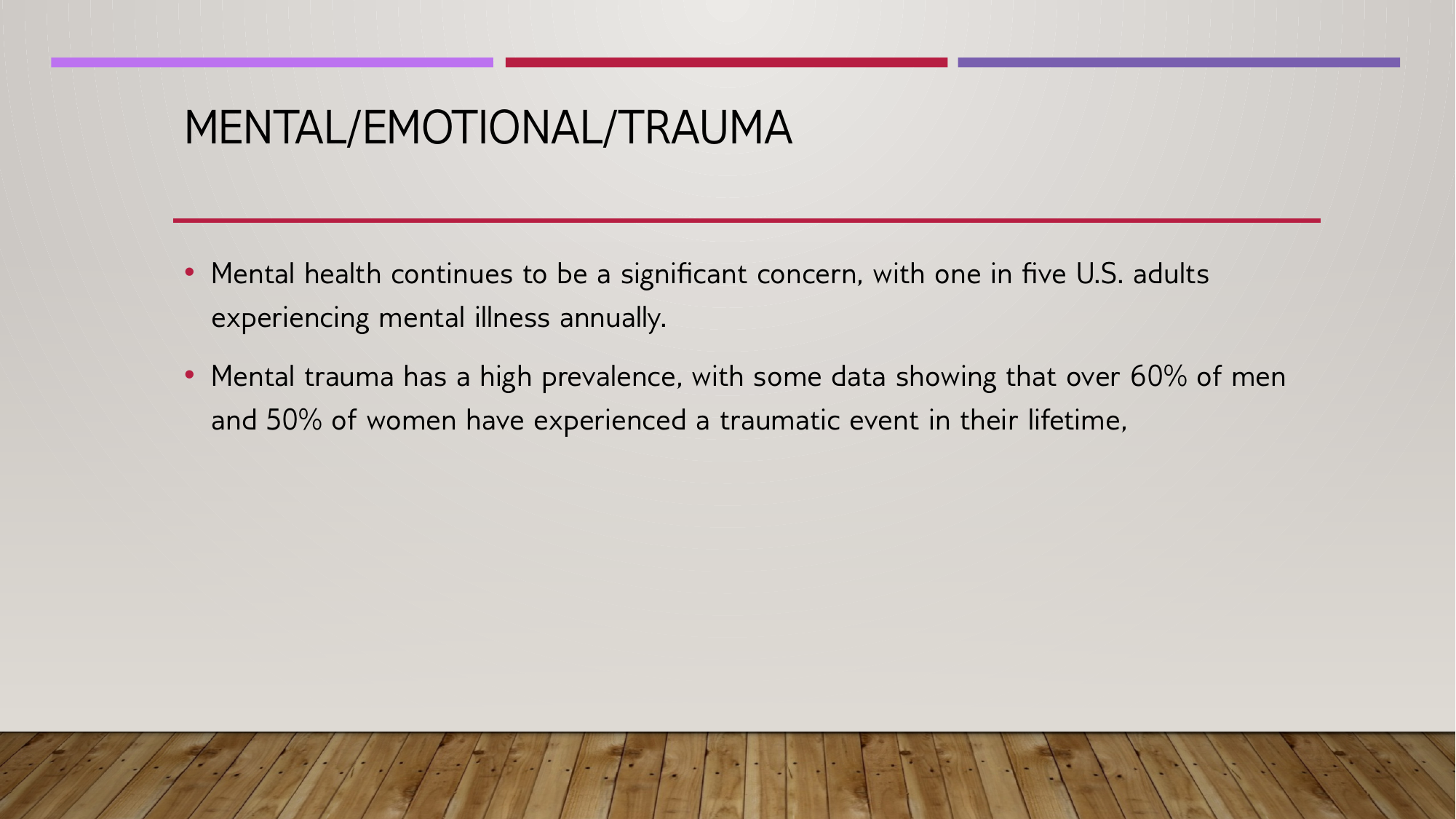

# Mental/Emotional/Trauma
Mental health continues to be a significant concern, with one in five U.S. adults experiencing mental illness annually.
Mental trauma has a high prevalence, with some data showing that over 60% of men and 50% of women have experienced a traumatic event in their lifetime,